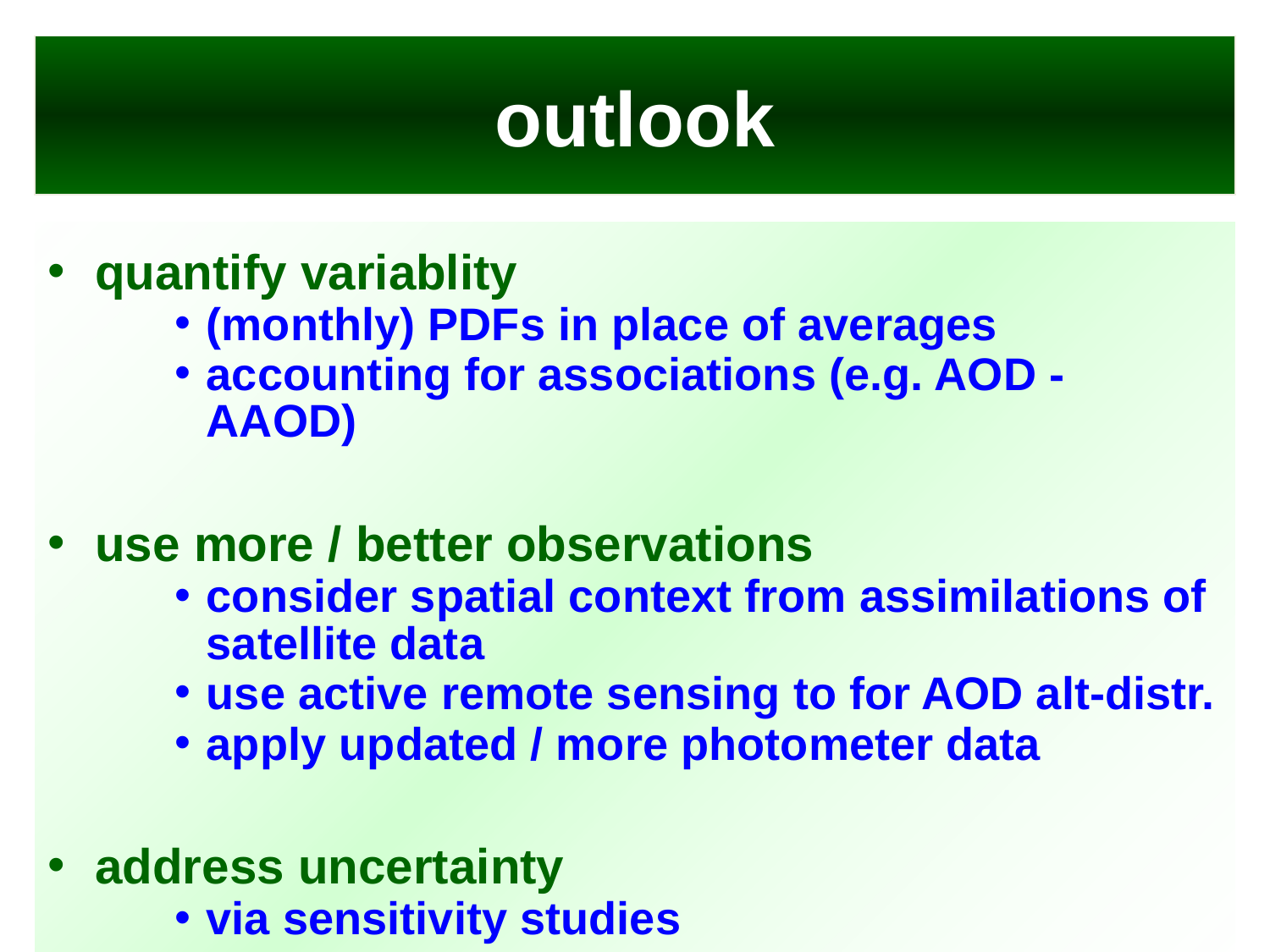

# outlook
quantify variablity
(monthly) PDFs in place of averages
accounting for associations (e.g. AOD - AAOD)

use more / better observations
consider spatial context from assimilations of satellite data
use active remote sensing to for AOD alt-distr.
apply updated / more photometer data

address uncertainty
via sensitivity studies